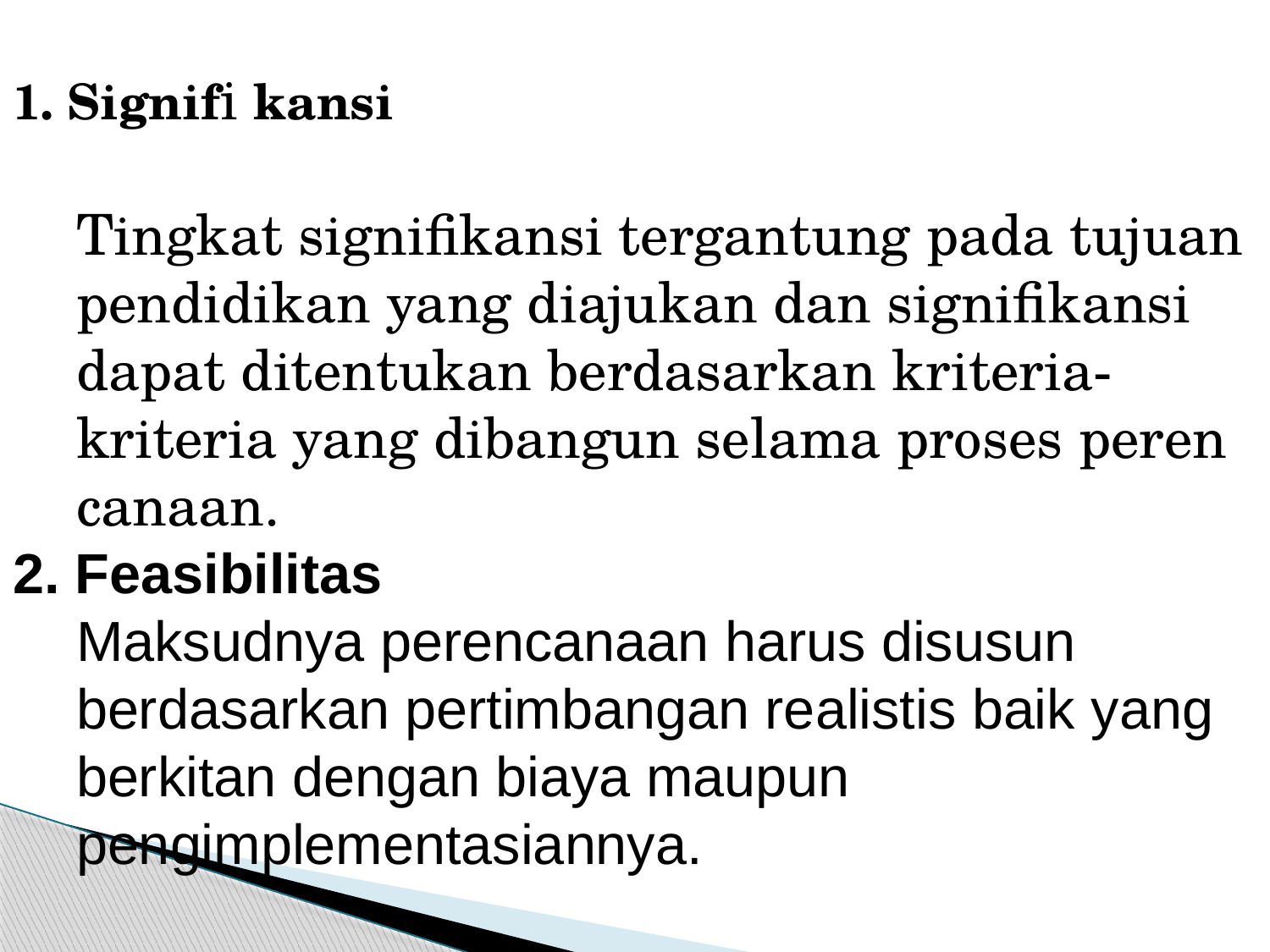

1. Signifi kansi

Tingkat signifikansi tergantung pada tujuan pendidikan yang diajukan dan signifikansi dapat ditentukan berdasar­kan kriteria-kriteria yang dibangun selama proses peren­canaan.
2. Feasibilitas
Maksudnya perencanaan harus disusun berdasarkan pertimbangan realistis baik yang berkitan dengan biaya maupun pengimplementasiannya.